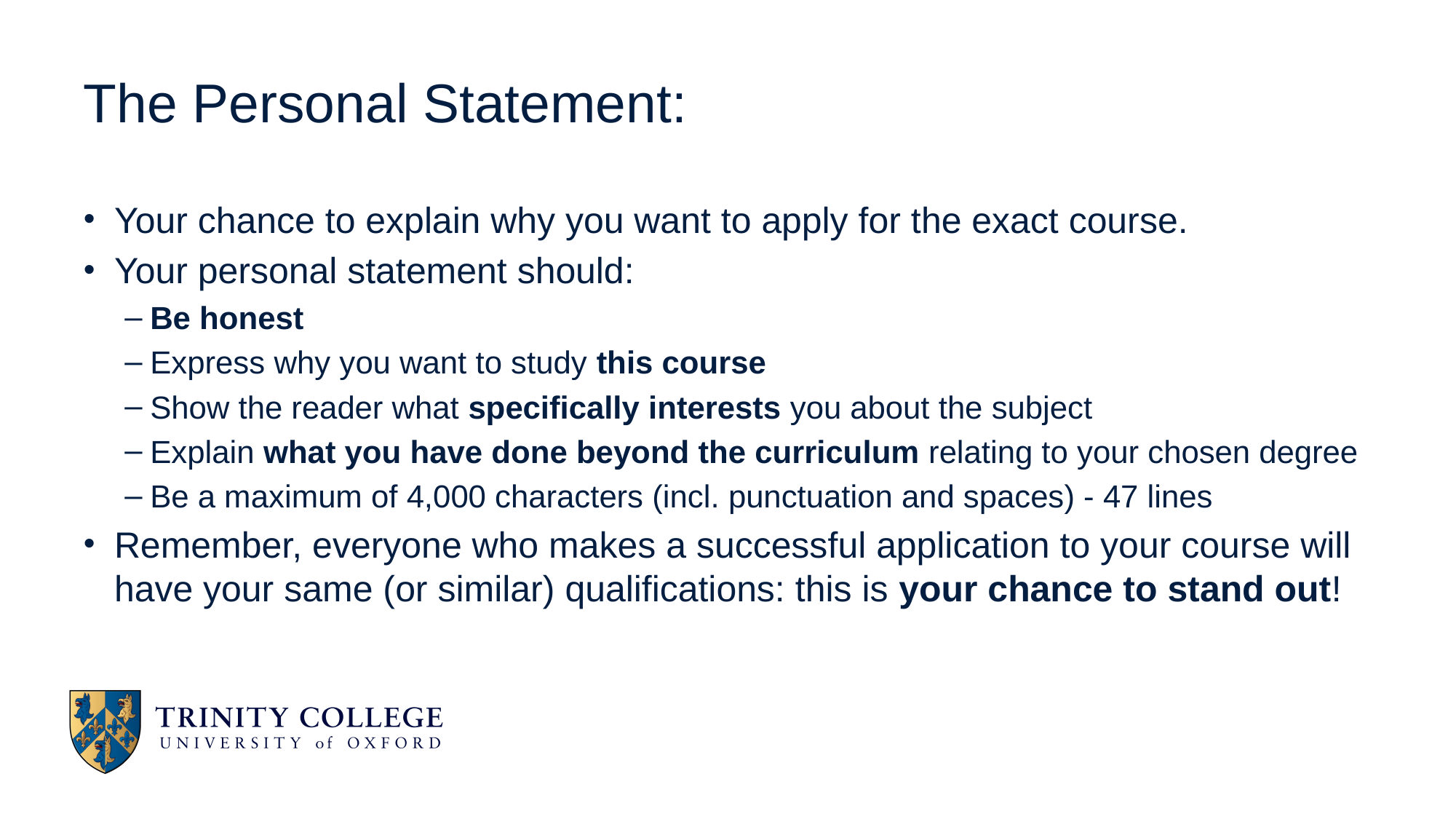

# The Personal Statement:
Your chance to explain why you want to apply for the exact course.
Your personal statement should:
Be honest
Express why you want to study this course
Show the reader what specifically interests you about the subject
Explain what you have done beyond the curriculum relating to your chosen degree
Be a maximum of 4,000 characters (incl. punctuation and spaces) - 47 lines
Remember, everyone who makes a successful application to your course will have your same (or similar) qualifications: this is your chance to stand out!